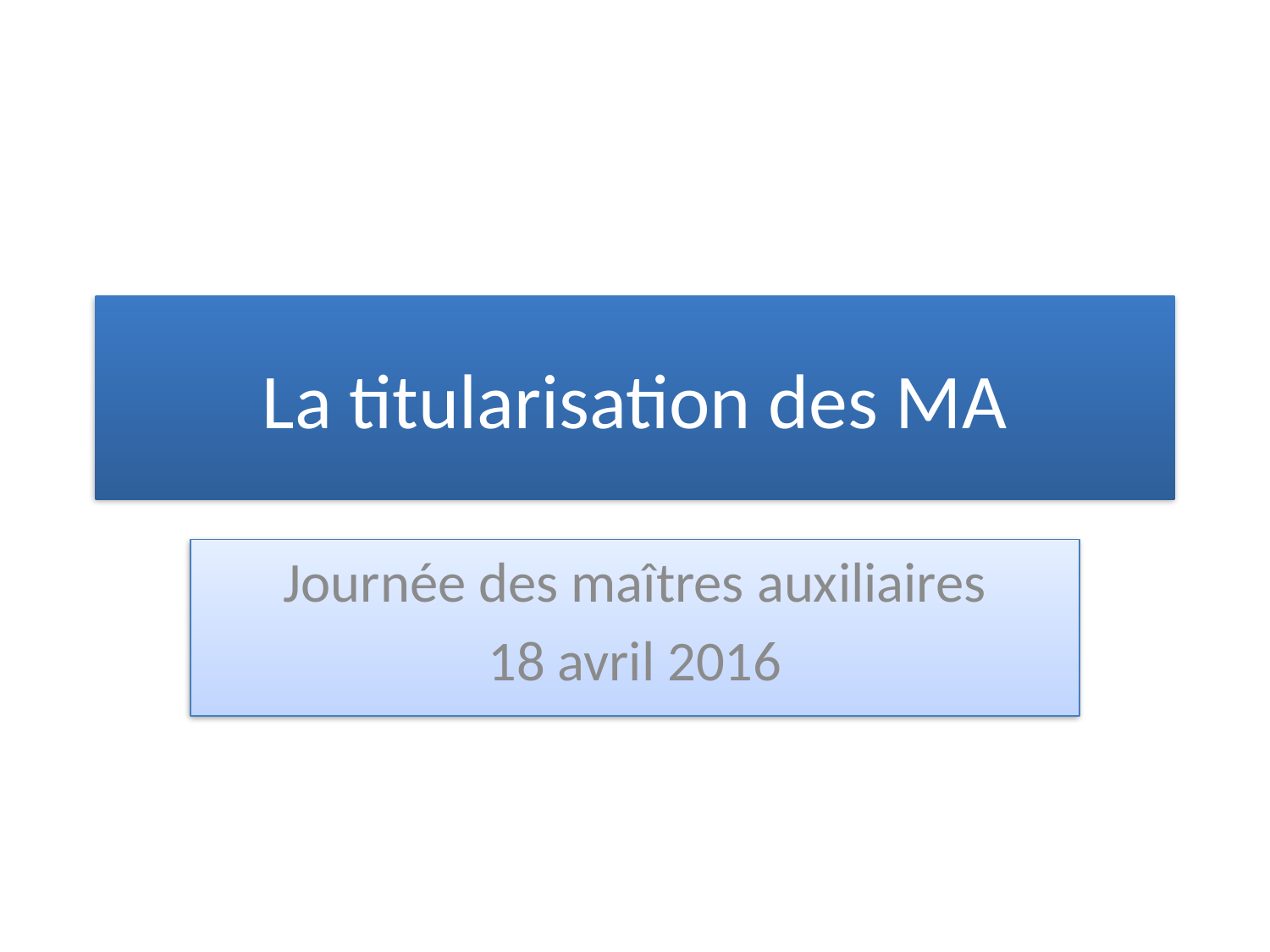

# La titularisation des MA
Journée des maîtres auxiliaires
18 avril 2016